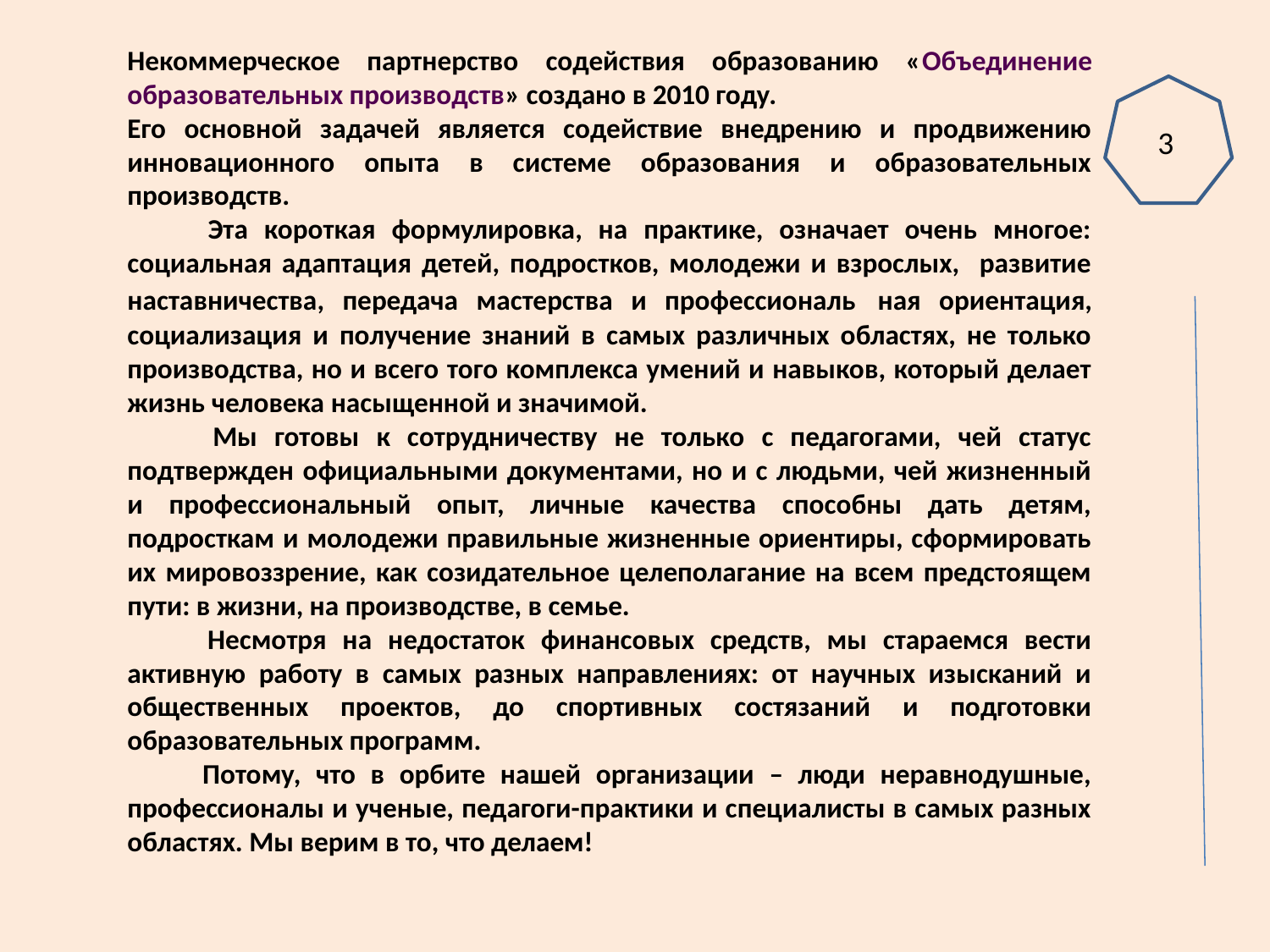

Некоммерческое партнерство содействия образованию «Объединение образовательных производств» создано в 2010 году.
Его основной задачей является содействие внедрению и продвижению инновационного опыта в системе образования и образовательных производств.
     Эта короткая формулировка, на практике, означает очень многое: социальная адаптация детей, подростков, молодежи и взрослых,  развитие наставничества, передача мастерства и профессиональ­ ная ориентация, социализация и получение знаний в самых различных областях, не только производства, но и всего того комплекса умений и навыков, который делает жизнь человека насыщенной и значимой.
     Мы готовы к сотрудничеству не только с педагогами, чей статус подтвержден официальными документами, но и с людьми, чей жизненный и профессиональный опыт, личные качества способны дать детям, подросткам и молодежи правильные жизненные ориентиры, сформировать их мировоззрение, как созидательное целеполагание на всем предстоящем пути: в жизни, на производстве, в семье.
     Несмотря на недостаток финансовых средств, мы стараемся вести активную работу в самых разных направлениях: от научных изысканий и общественных проектов, до спортивных состязаний и подготовки образовательных программ.
     Потому, что в орбите нашей организации – люди неравнодушные, профессионалы и ученые, педагоги-практики и специалисты в самых разных областях. Мы верим в то, что делаем!

3